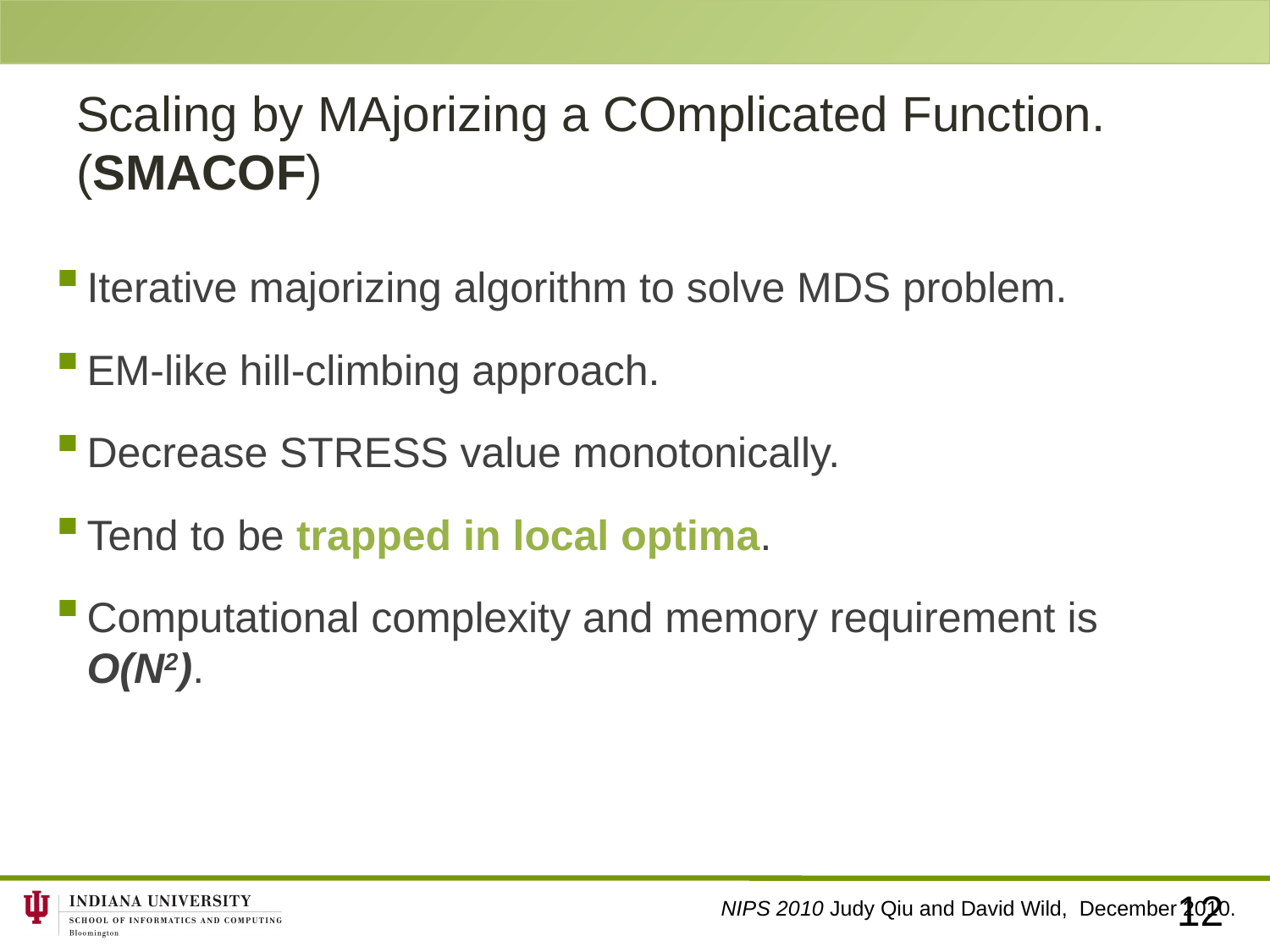

# Scaling by MAjorizing a COmplicated Function. (SMACOF)
Iterative majorizing algorithm to solve MDS problem.
EM-like hill-climbing approach.
Decrease STRESS value monotonically.
Tend to be trapped in local optima.
Computational complexity and memory requirement is O(N2).
12